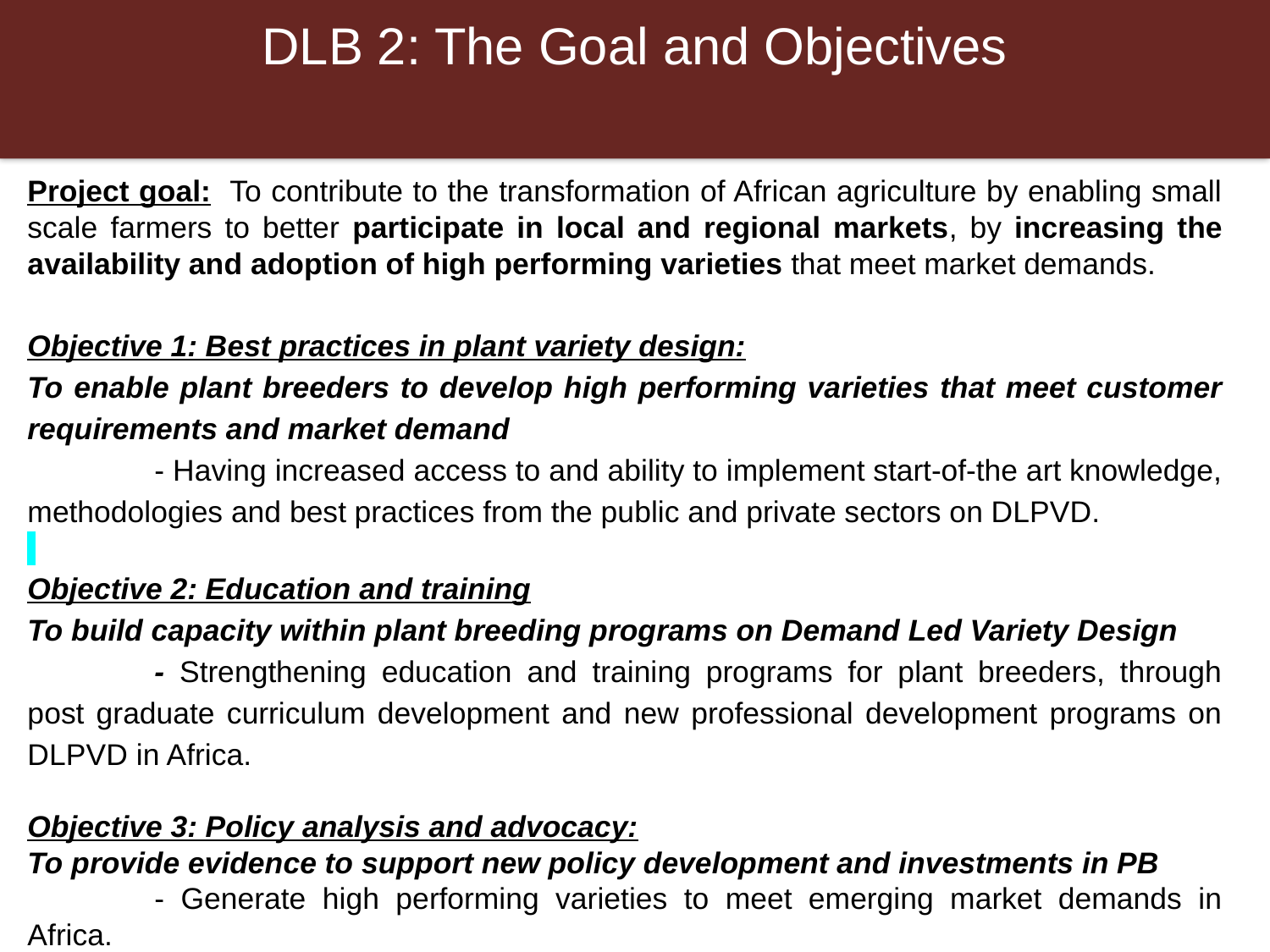

DLB 2: The Goal and Objectives
Project goal:  To contribute to the transformation of African agriculture by enabling small scale farmers to better participate in local and regional markets, by increasing the availability and adoption of high performing varieties that meet market demands.

Objective 1: Best practices in plant variety design:
To enable plant breeders to develop high performing varieties that meet customer requirements and market demand
	- Having increased access to and ability to implement start-of-the art knowledge, methodologies and best practices from the public and private sectors on DLPVD.

Objective 2: Education and training
To build capacity within plant breeding programs on Demand Led Variety Design
	- Strengthening education and training programs for plant breeders, through post graduate curriculum development and new professional development programs on DLPVD in Africa.

Objective 3: Policy analysis and advocacy:
To provide evidence to support new policy development and investments in PB
	- Generate high performing varieties to meet emerging market demands in Africa.